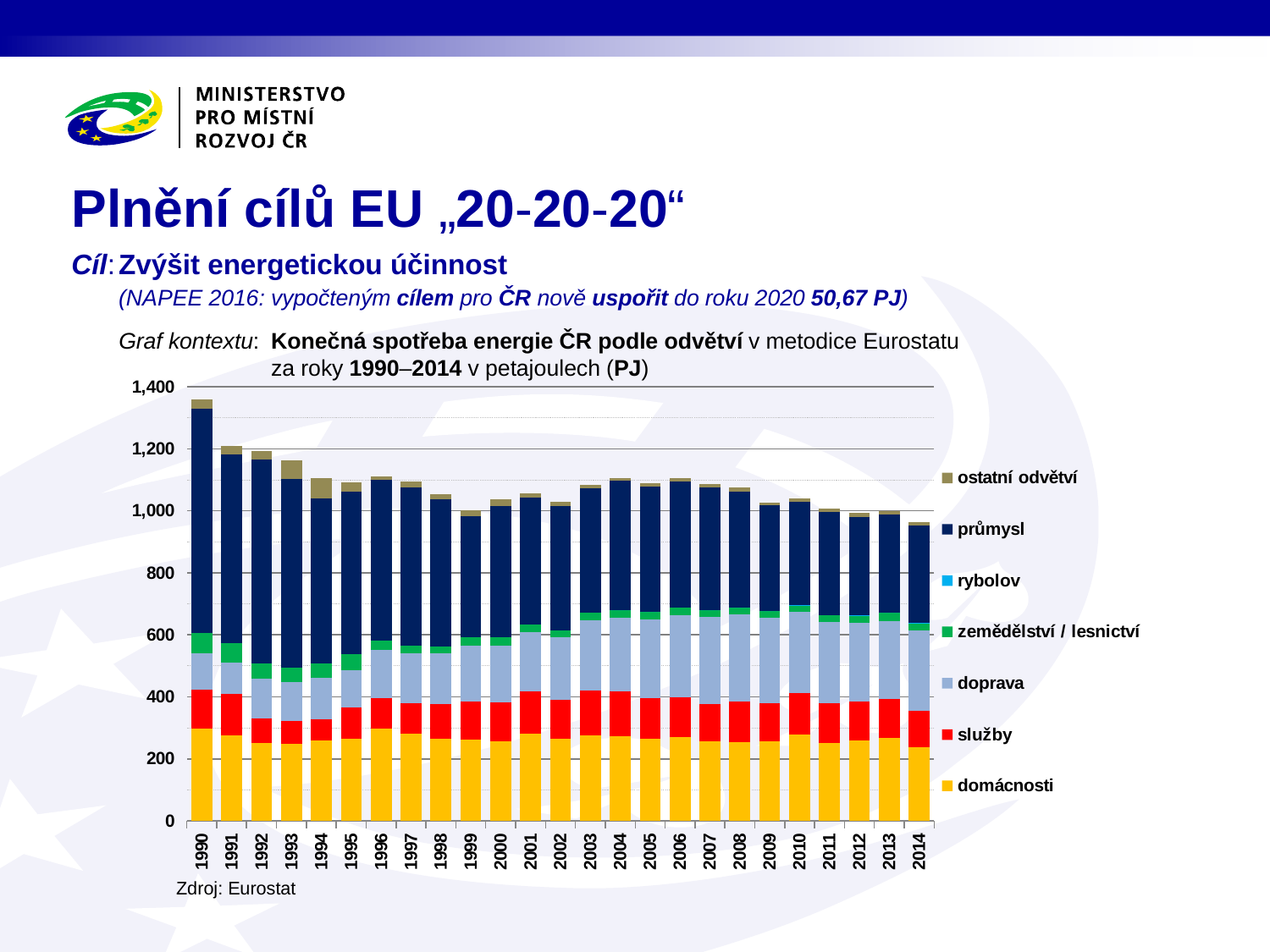

# Plnění cílů EU „20-20-20“
Cíl:	Zvýšit energetickou účinnost
	(NAPEE 2016: vypočteným cílem pro ČR nově uspořit do roku 2020 50,67 PJ)

Graf kontextu:	Konečná spotřeba energie ČR podle odvětví v metodice Eurostatu
	za roky 1990–2014 v petajoulech (PJ)

Zdroj: Eurostat

### Chart

| Category | domácnosti | služby | doprava | zemědělství / lesnictví | rybolov | průmysl | ostatní odvětví |
|---|---|---|---|---|---|---|---|
| 1990 | 296.917 | 126.694 | 116.919 | 64.209 | 0.0 | 723.454 | 31.862 |
| 1991 | 276.023 | 134.63 | 100.646 | 61.903 | 0.0 | 608.932 | 26.366 |
| 1992 | 251.774 | 79.029 | 128.057 | 48.675 | 0.0 | 658.759 | 27.828 |
| 1993 | 249.634 | 71.885 | 126.853 | 46.474 | 0.0 | 607.726 | 60.309 |
| 1994 | 258.079 | 68.806 | 135.736 | 46.231 | 0.0 | 531.015 | 64.51 |
| 1995 | 265.879 | 101.366 | 118.819 | 51.589 | 0.0 | 523.781 | 30.878 |
| 1996 | 298.446 | 96.804 | 156.039 | 31.325 | 0.0 | 517.32 | 9.898 |
| 1997 | 281.503 | 98.204 | 159.911 | 24.351 | 0.0 | 511.389 | 18.083 |
| 1998 | 266.055 | 110.797 | 163.437 | 22.899 | 0.0 | 473.545 | 16.911 |
| 1999 | 262.298 | 122.537 | 179.249 | 27.294 | 0.0 | 390.332 | 20.538 |
| 2000 | 257.463 | 124.452 | 182.888 | 27.666 | 0.0 | 424.069 | 21.677 |
| 2001 | 282.064 | 134.648 | 191.694 | 25.39 | 0.0 | 408.673 | 13.983 |
| 2002 | 264.61 | 126.816 | 200.149 | 23.887 | 0.0 | 401.008 | 13.784 |
| 2003 | 276.959 | 143.56 | 226.53 | 23.561 | 0.0 | 401.315 | 12.531 |
| 2004 | 273.508 | 144.631 | 238.353 | 23.32 | 0.042 | 416.546 | 7.954 |
| 2005 | 265.661 | 129.996 | 255.188 | 22.917 | 0.033 | 405.328 | 10.522 |
| 2006 | 271.302 | 128.097 | 265.227 | 23.473 | 0.033 | 405.423 | 11.495 |
| 2007 | 255.495 | 122.543 | 279.712 | 21.801 | 0.033 | 396.004 | 11.324 |
| 2008 | 254.2 | 130.656 | 281.17 | 21.789 | 0.018 | 375.309 | 12.495 |
| 2009 | 255.339 | 123.093 | 276.118 | 21.496 | 0.036 | 341.437 | 9.372 |
| 2010 | 279.035 | 133.663 | 260.479 | 23.191 | 0.05 | 332.439 | 11.97 |
| 2011 | 250.538 | 128.963 | 261.421 | 23.475 | 0.036 | 331.173 | 11.8 |
| 2012 | 258.935 | 125.229 | 254.079 | 24.272 | 0.04 | 318.247 | 11.606 |
| 2013 | 267.967 | 126.204 | 251.338 | 25.526 | 0.018 | 316.822 | 10.696 |
| 2014 | 237.355 | 117.171 | 260.383 | 24.892 | 0.023 | 313.213 | 10.598 |